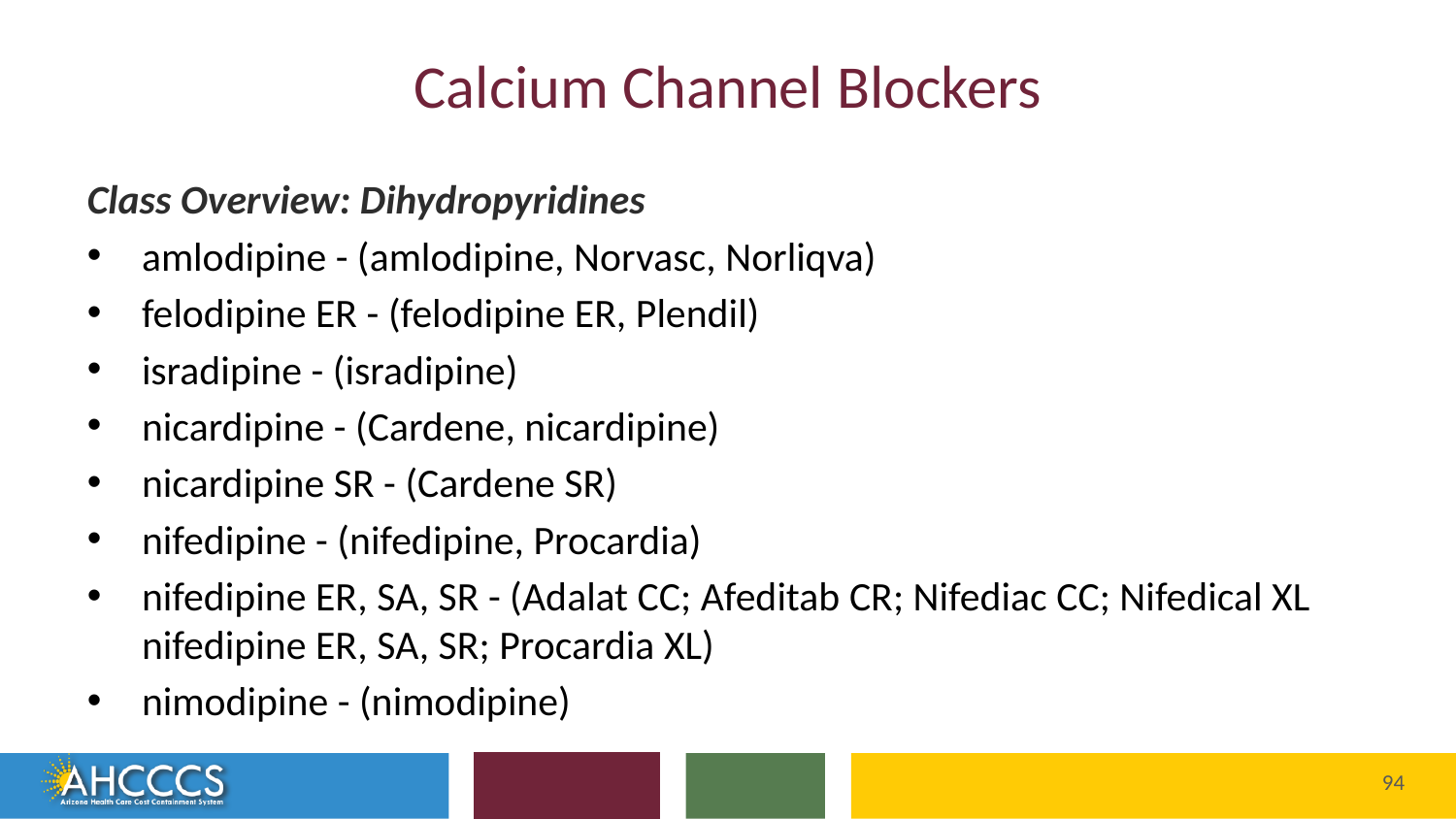

# Calcium Channel Blockers
Class Overview: Dihydropyridines
amlodipine - (amlodipine, Norvasc, Norliqva)
felodipine ER - (felodipine ER, Plendil)
isradipine - (isradipine)
nicardipine - (Cardene, nicardipine)
nicardipine SR - (Cardene SR)
nifedipine - (nifedipine, Procardia)
nifedipine ER, SA, SR - (Adalat CC; Afeditab CR; Nifediac CC; Nifedical XL nifedipine ER, SA, SR; Procardia XL)
nimodipine - (nimodipine)

Reaching across Arizona to provide comprehensive
quality health care for those in need
94